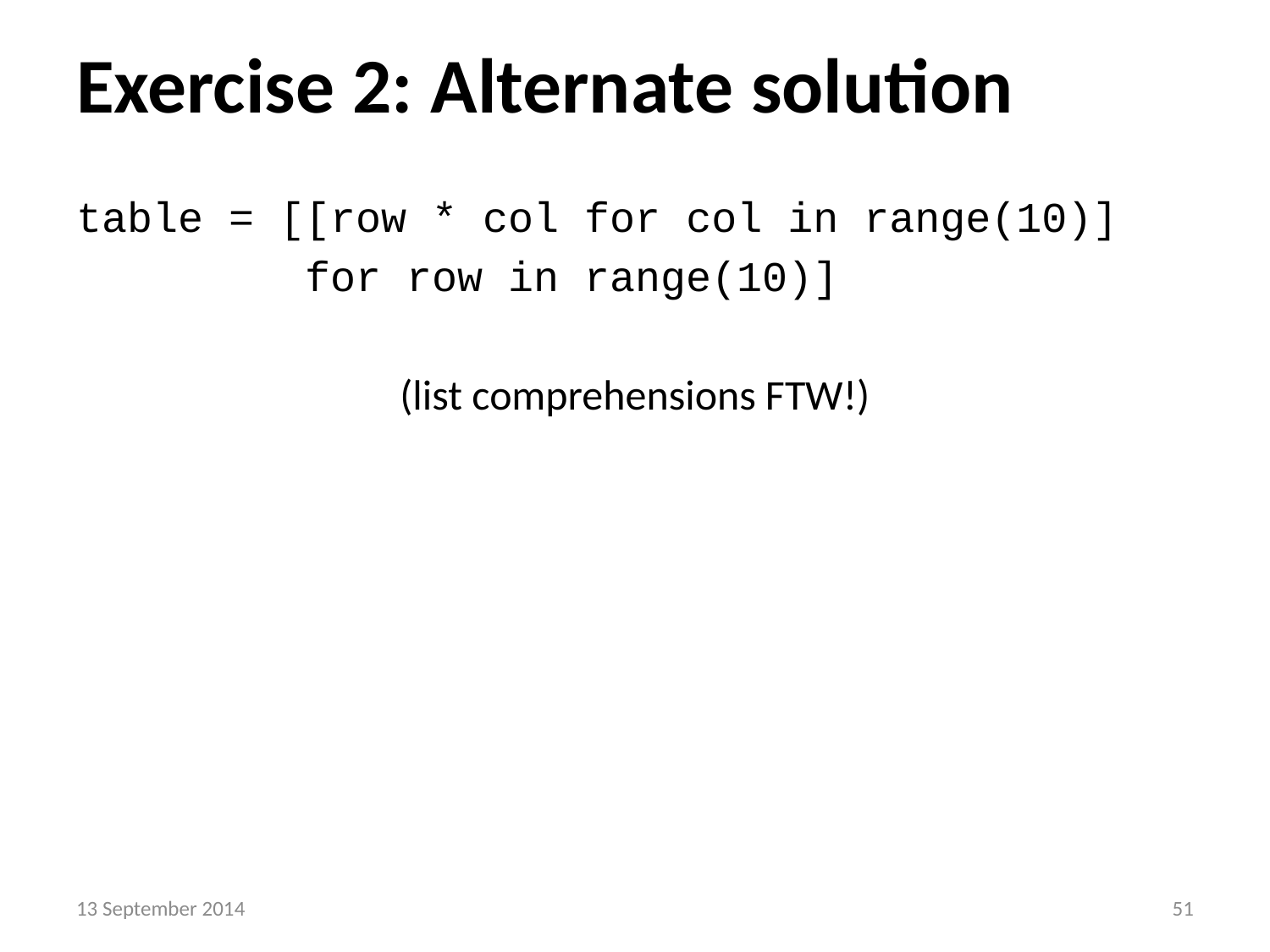

# Exercise 2: Alternate solution
table = [[row * col for col in range(10)]
         for row in range(10)]

(list comprehensions FTW!)

13 September 2014
51